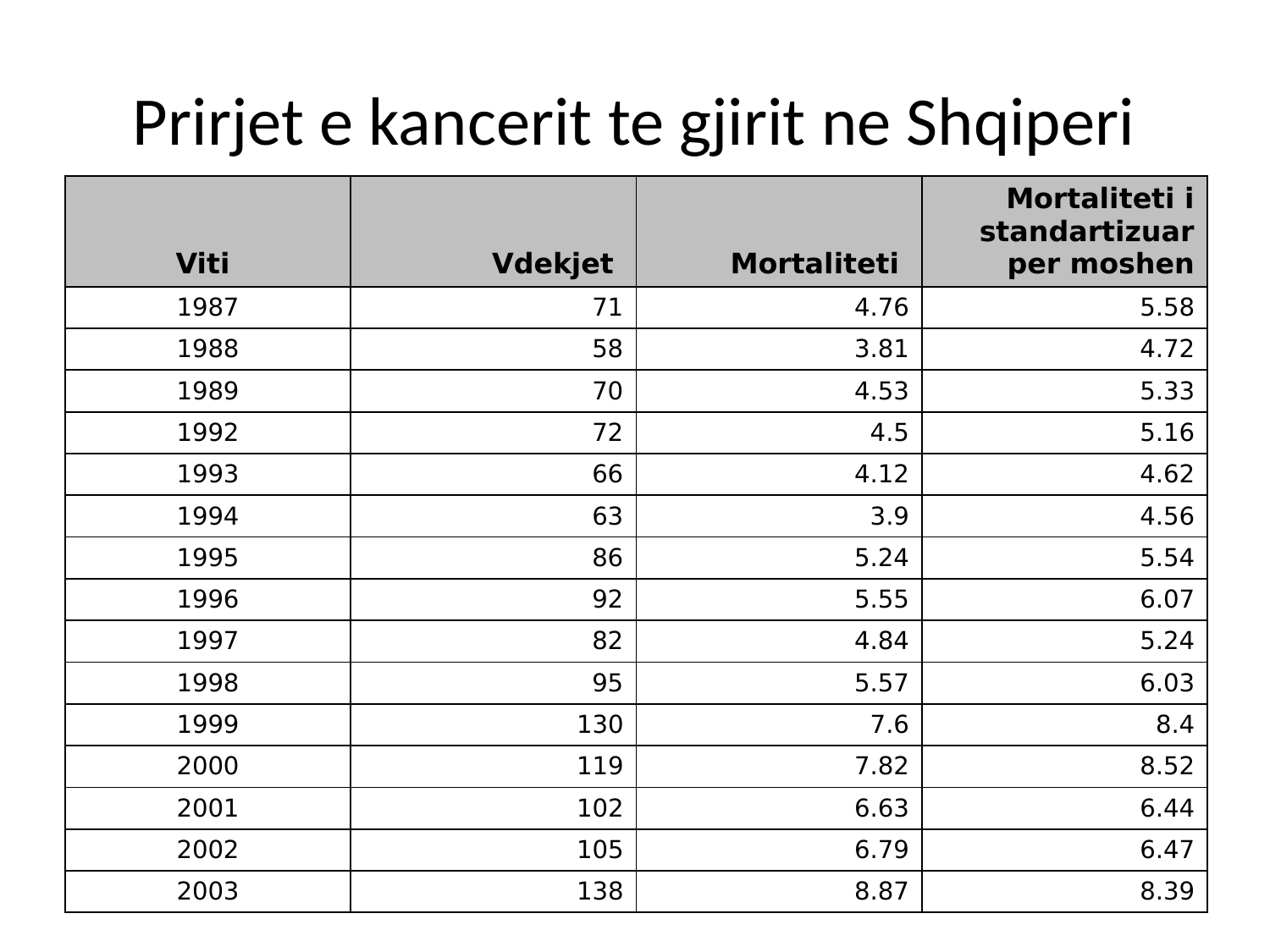

# Prirjet e kancerit te gjirit ne Shqiperi
| Viti | Vdekjet | Mortaliteti | Mortaliteti i standartizuar per moshen |
| --- | --- | --- | --- |
| 1987 | 71 | 4.76 | 5.58 |
| 1988 | 58 | 3.81 | 4.72 |
| 1989 | 70 | 4.53 | 5.33 |
| 1992 | 72 | 4.5 | 5.16 |
| 1993 | 66 | 4.12 | 4.62 |
| 1994 | 63 | 3.9 | 4.56 |
| 1995 | 86 | 5.24 | 5.54 |
| 1996 | 92 | 5.55 | 6.07 |
| 1997 | 82 | 4.84 | 5.24 |
| 1998 | 95 | 5.57 | 6.03 |
| 1999 | 130 | 7.6 | 8.4 |
| 2000 | 119 | 7.82 | 8.52 |
| 2001 | 102 | 6.63 | 6.44 |
| 2002 | 105 | 6.79 | 6.47 |
| 2003 | 138 | 8.87 | 8.39 |